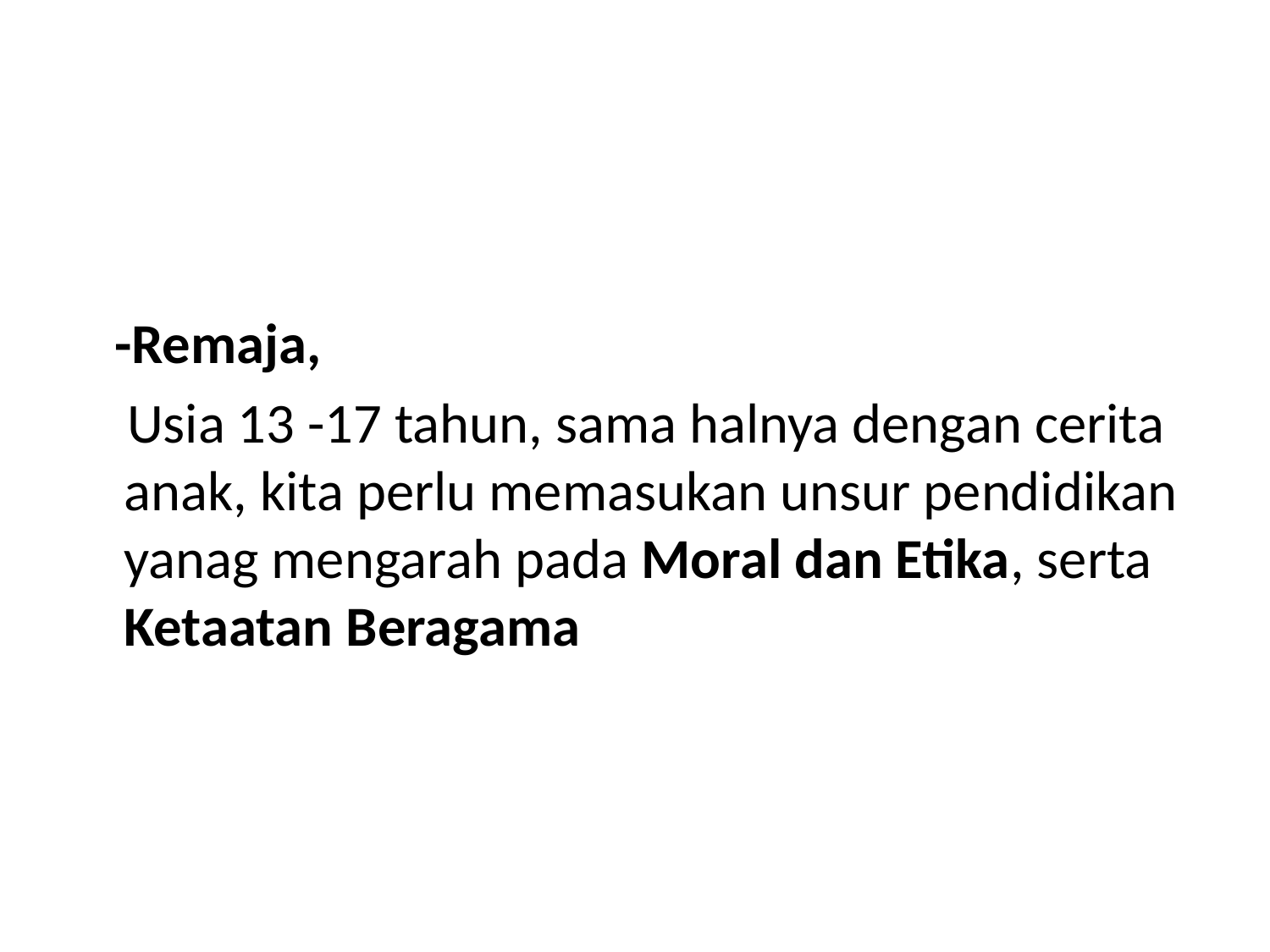

#

   -Remaja,
    Usia 13 -17 tahun, sama halnya dengan cerita anak, kita perlu memasukan unsur pendidikan yanag mengarah pada Moral dan Etika, serta Ketaatan Beragama